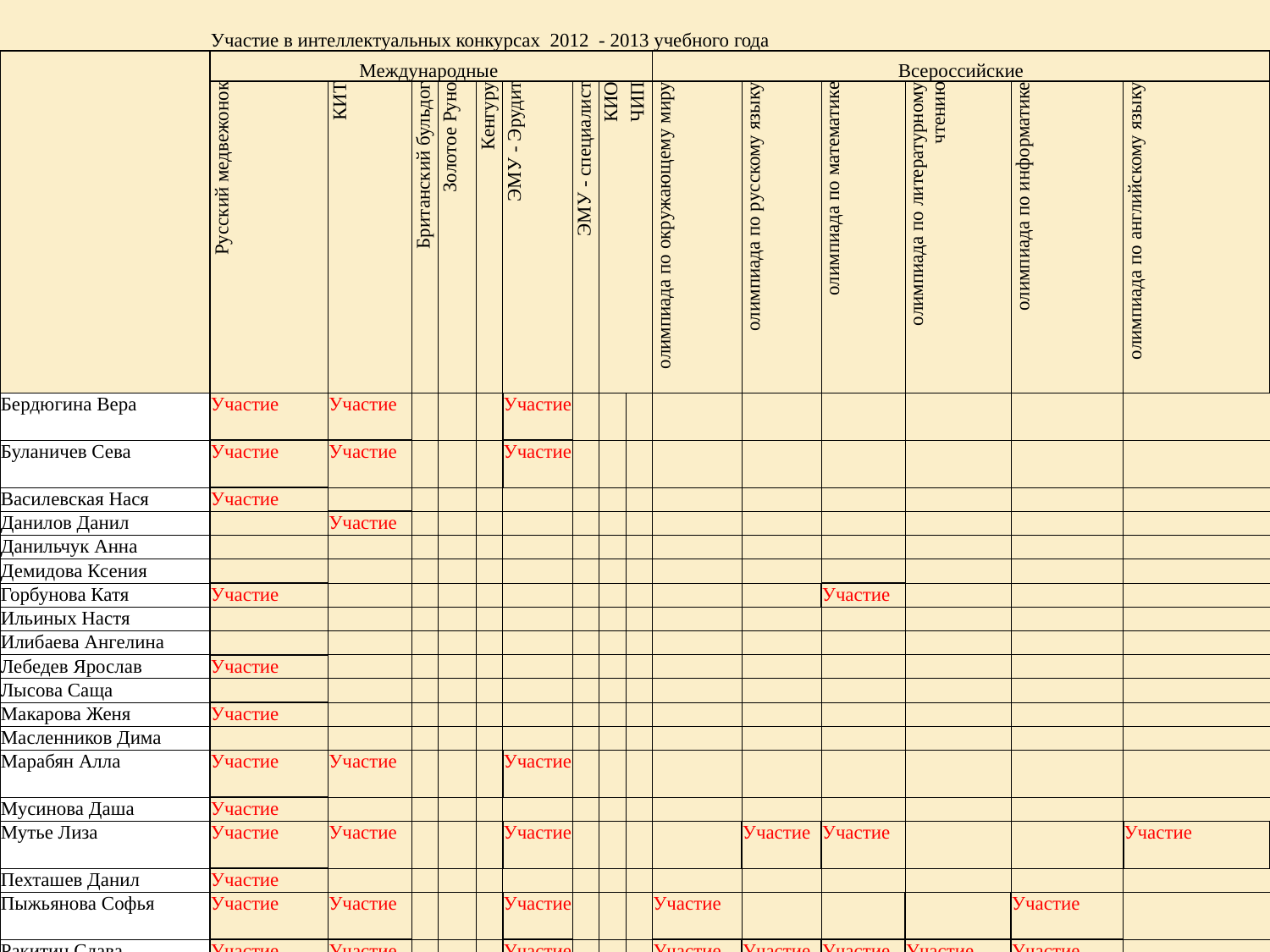

|  | Участие в интеллектуальных конкурсах 2012 - 2013 учебного года |  |  |  |  |  |  |  |  |  |  |  |  |  |  |
| --- | --- | --- | --- | --- | --- | --- | --- | --- | --- | --- | --- | --- | --- | --- | --- |
|  | Международные |  |  |  |  |  |  |  |  | Всероссийские |  |  |  |  |  |
|  | Русский медвежонок | КИТ | Британский бульдог | Золотое Руно | Кенгуру | ЭМУ - Эрудит | ЭМУ - специалист | КИО | ЧИП | олимпиада по окружающему миру | олимпиада по русскому языку | олимпиада по математике | олимпиада по литературному чтению | олимпиада по информатике | олимпиада по английскому языку |
| Бердюгина Вера | Участие | Участие |  |  |  | Участие |  |  |  |  |  |  |  |  |  |
| Буланичев Сева | Участие | Участие |  |  |  | Участие |  |  |  |  |  |  |  |  |  |
| Василевская Нася | Участие |  |  |  |  |  |  |  |  |  |  |  |  |  |  |
| Данилов Данил |  | Участие |  |  |  |  |  |  |  |  |  |  |  |  |  |
| Данильчук Анна |  |  |  |  |  |  |  |  |  |  |  |  |  |  |  |
| Демидова Ксения |  |  |  |  |  |  |  |  |  |  |  |  |  |  |  |
| Горбунова Катя | Участие |  |  |  |  |  |  |  |  |  |  | Участие |  |  |  |
| Ильиных Настя |  |  |  |  |  |  |  |  |  |  |  |  |  |  |  |
| Илибаева Ангелина |  |  |  |  |  |  |  |  |  |  |  |  |  |  |  |
| Лебедев Ярослав | Участие |  |  |  |  |  |  |  |  |  |  |  |  |  |  |
| Лысова Саща |  |  |  |  |  |  |  |  |  |  |  |  |  |  |  |
| Макарова Женя | Участие |  |  |  |  |  |  |  |  |  |  |  |  |  |  |
| Масленников Дима |  |  |  |  |  |  |  |  |  |  |  |  |  |  |  |
| Марабян Алла | Участие | Участие |  |  |  | Участие |  |  |  |  |  |  |  |  |  |
| Мусинова Даша | Участие |  |  |  |  |  |  |  |  |  |  |  |  |  |  |
| Мутье Лиза | Участие | Участие |  |  |  | Участие |  |  |  |  | Участие | Участие |  |  | Участие |
| Пехташев Данил | Участие |  |  |  |  |  |  |  |  |  |  |  |  |  |  |
| Пыжьянова Софья | Участие | Участие |  |  |  | Участие |  |  |  | Участие |  |  |  | Участие |  |
| Ракитин Слава | Участие | Участие |  |  |  | Участие |  |  |  | Участие | Участие | Участие | Участие | Участие |  |
| Сайфулин Сергей |  |  |  |  |  |  |  |  |  |  |  |  |  |  |  |
| Сазонов Дима |  |  |  |  |  |  |  |  |  |  |  |  |  |  |  |
| Тарасов Максим |  |  |  |  |  |  |  |  |  |  |  |  |  |  |  |